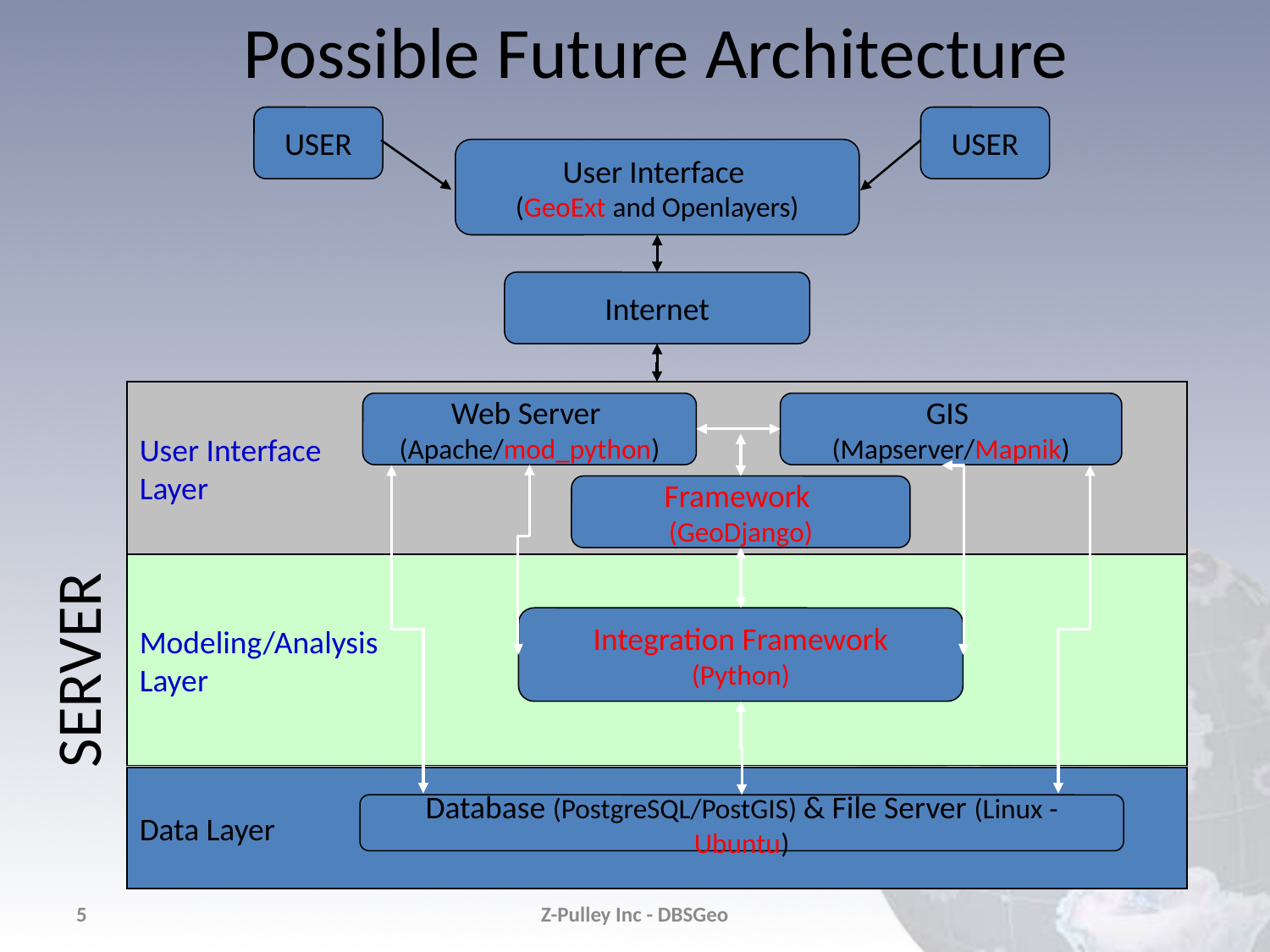

# Possible Future Architecture

USER
USER
User Interface
(GeoExt and Openlayers)

Internet
User Interface
Layer
Web Server
(Apache/mod_python)
GIS
(Mapserver/Mapnik)
Framework
(GeoDjango)
Modeling/Analysis
Layer
Integration Framework
(Python)
SERVER
Data Layer
Database (PostgreSQL/PostGIS) & File Server (Linux - Ubuntu)
5
Z-Pulley Inc - DBSGeo